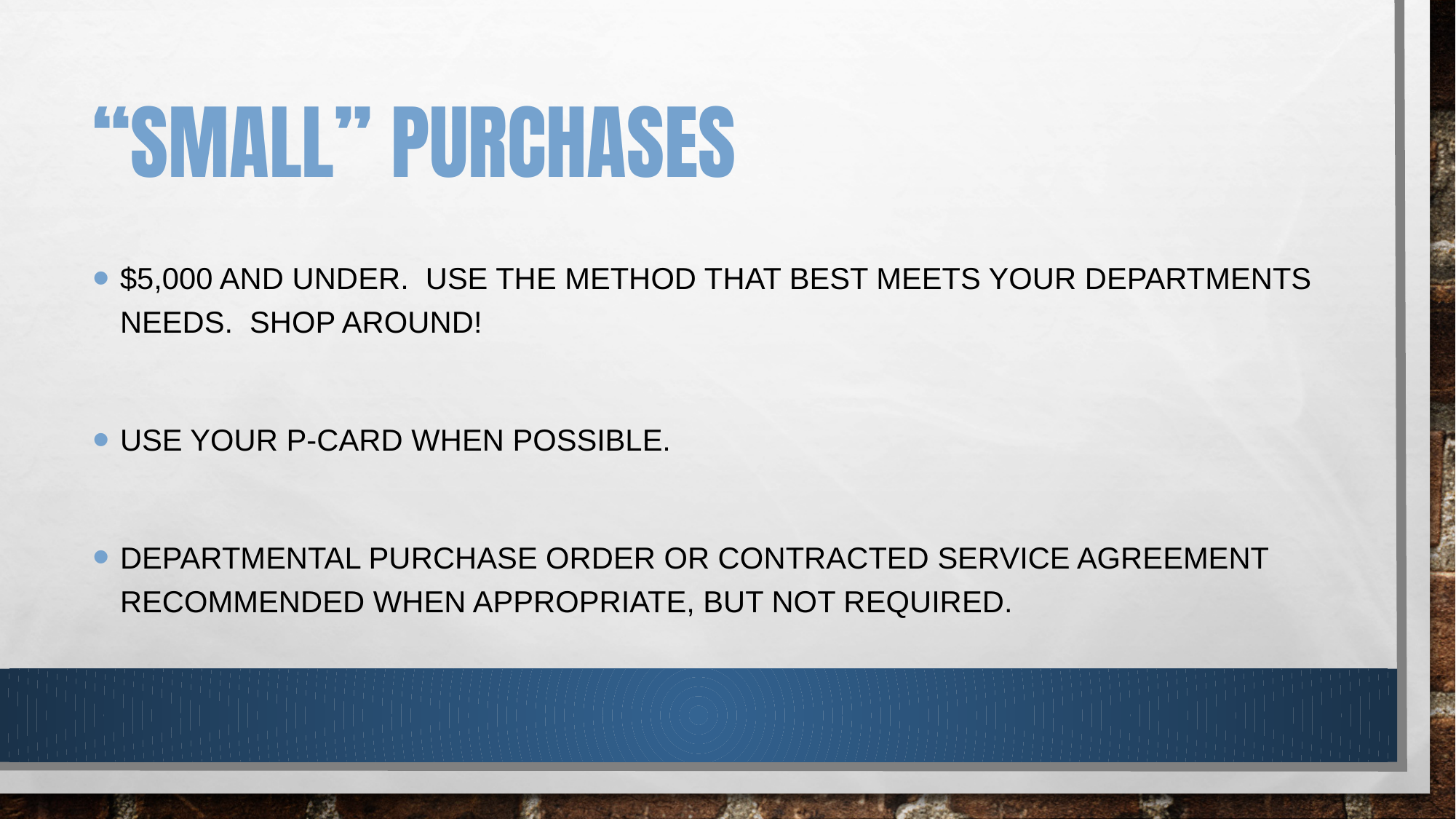

# “Small” Purchases
$5,000 and under.  Use the method that best meets your departments needs.  Shop around!

Use your P-Card when possible.

Departmental Purchase Order or Contracted Service Agreement recommended when appropriate, but not required.